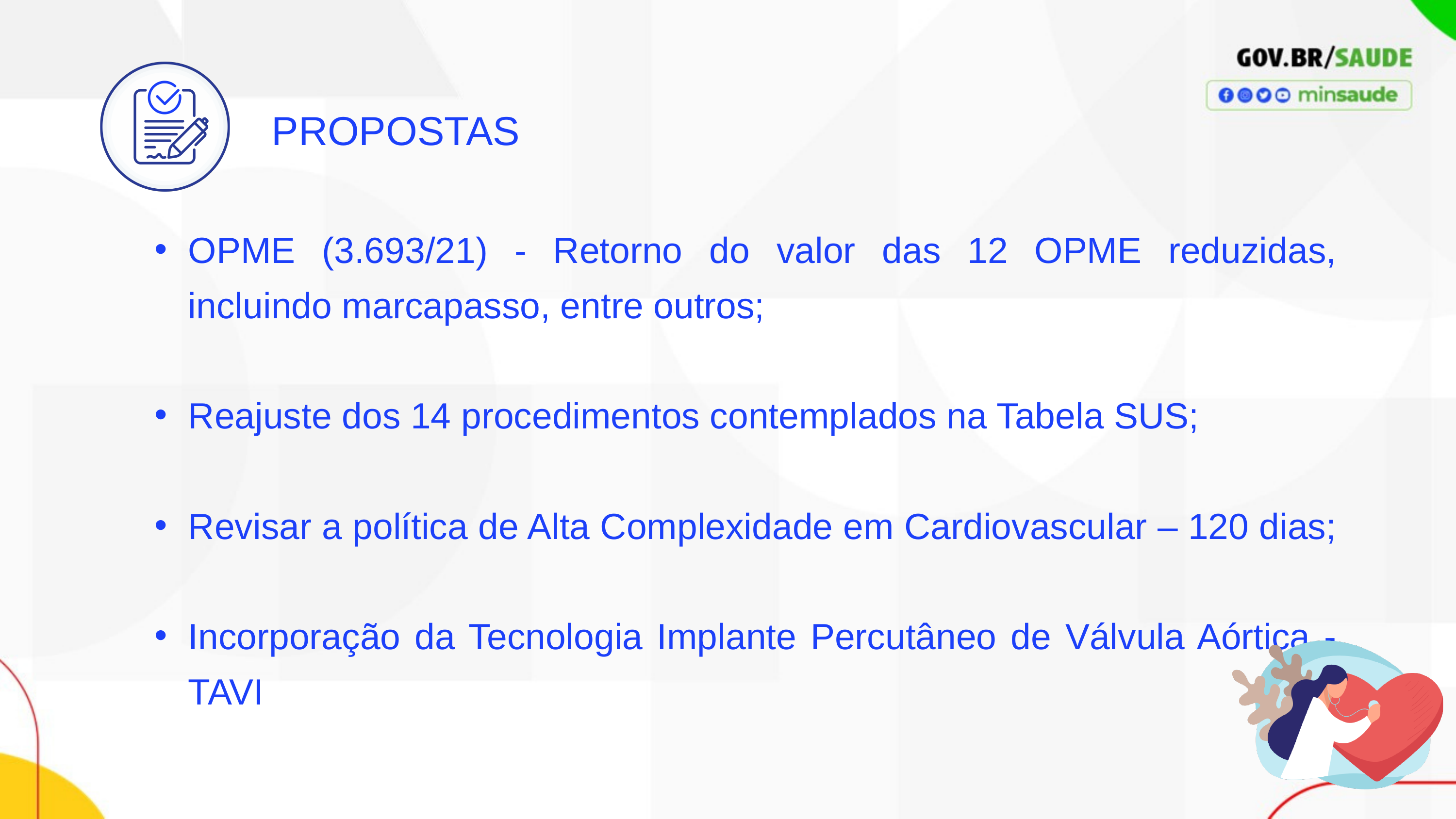

PROPOSTAS
OPME (3.693/21) - Retorno do valor das 12 OPME reduzidas, incluindo marcapasso, entre outros;

Reajuste dos 14 procedimentos contemplados na Tabela SUS;

Revisar a política de Alta Complexidade em Cardiovascular – 120 dias;

Incorporação da Tecnologia Implante Percutâneo de Válvula Aórtica - TAVI